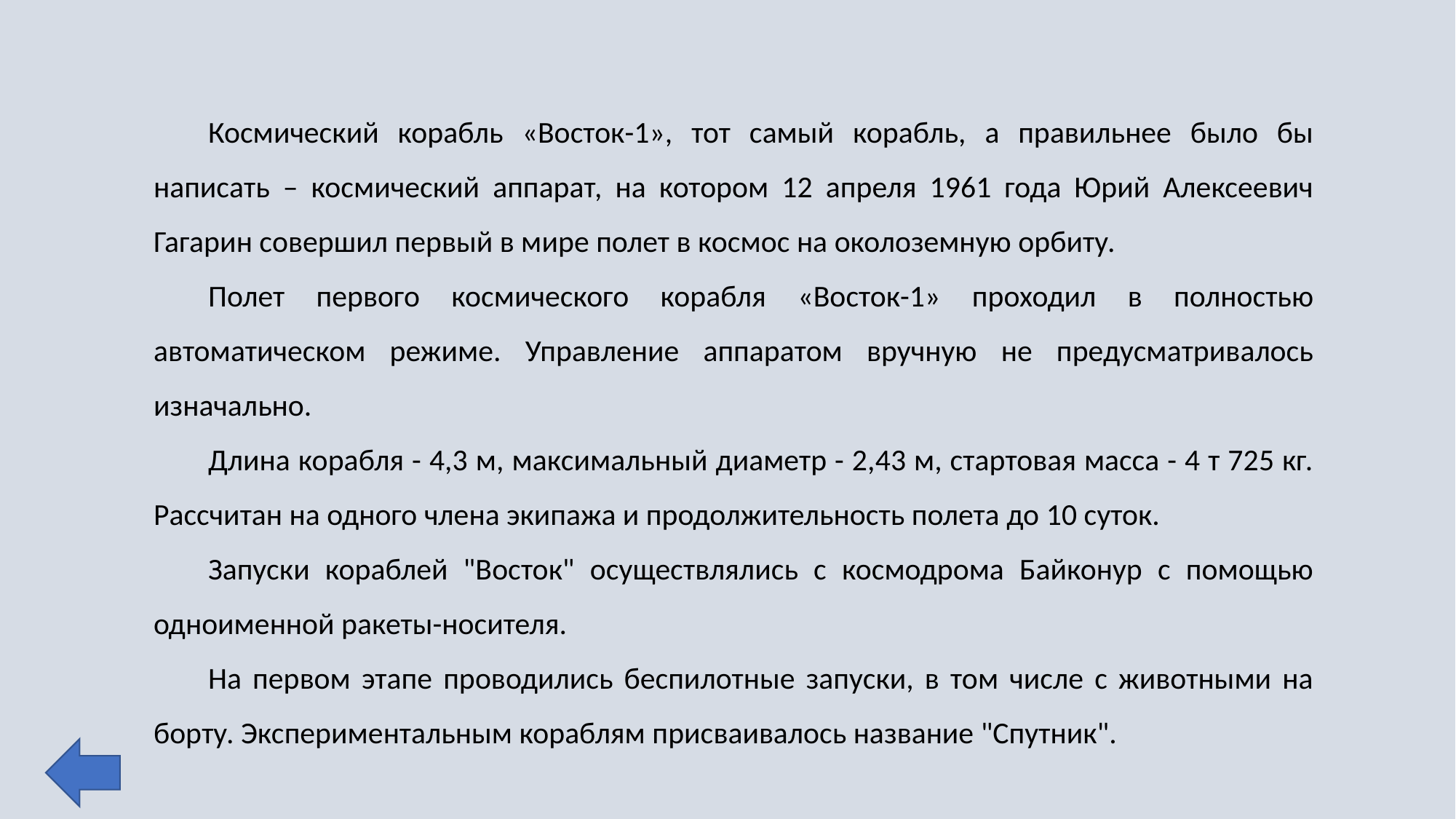

Космический корабль «Восток-1», тот самый корабль, а правильнее было бы написать – космический аппарат, на котором 12 апреля 1961 года Юрий Алексеевич Гагарин совершил первый в мире полет в космос на околоземную орбиту.
Полет первого космического корабля «Восток-1» проходил в полностью автоматическом режиме. Управление аппаратом вручную не предусматривалось изначально.
Длина корабля - 4,3 м, максимальный диаметр - 2,43 м, стартовая масса - 4 т 725 кг. Рассчитан на одного члена экипажа и продолжительность полета до 10 суток.
Запуски кораблей "Восток" осуществлялись с космодрома Байконур с помощью одноименной ракеты-носителя.
На первом этапе проводились беспилотные запуски, в том числе с животными на борту. Экспериментальным кораблям присваивалось название "Спутник".